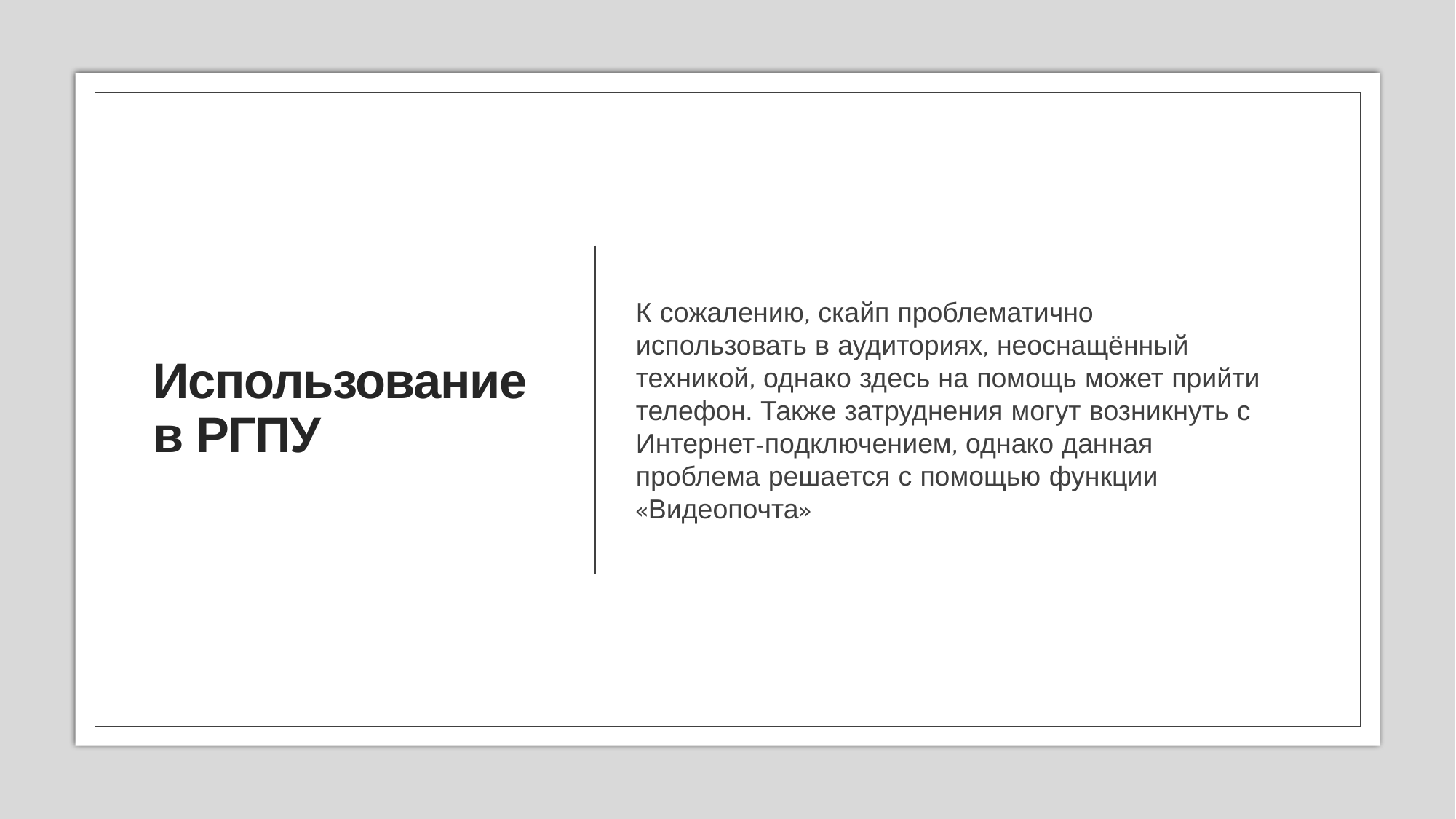

# Использование в РГПУ
К сожалению, скайп проблематично использовать в аудиториях, неоснащённый техникой, однако здесь на помощь может прийти телефон. Также затруднения могут возникнуть с Интернет-подключением, однако данная проблема решается с помощью функции «Видеопочта»